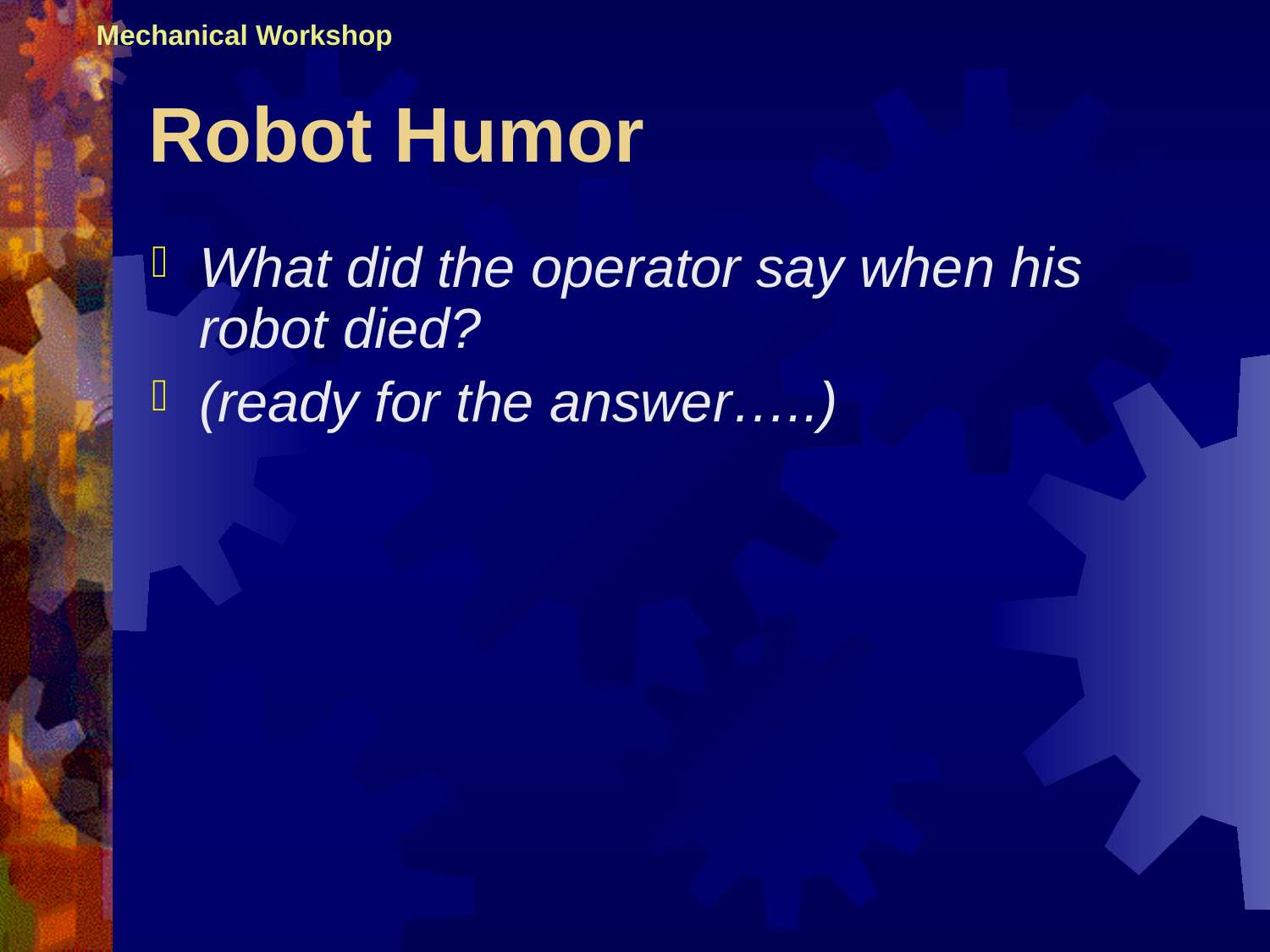

Mechanical Workshop
# Robot Humor
What did the operator say when his robot died?
(ready for the answer…..)